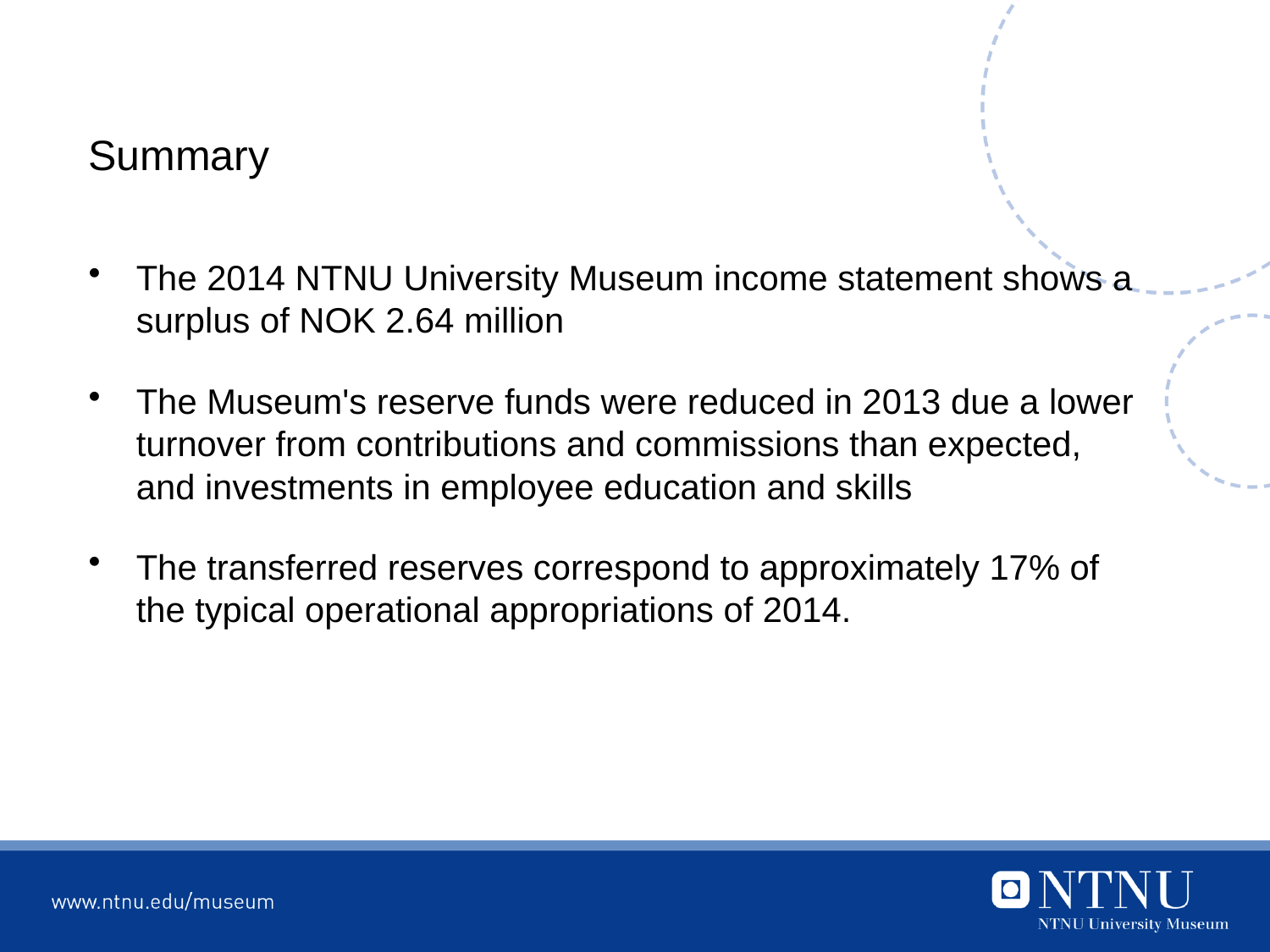

# Summary
The 2014 NTNU University Museum income statement shows a surplus of NOK 2.64 million
The Museum's reserve funds were reduced in 2013 due a lower turnover from contributions and commissions than expected, and investments in employee education and skills
The transferred reserves correspond to approximately 17% of the typical operational appropriations of 2014.